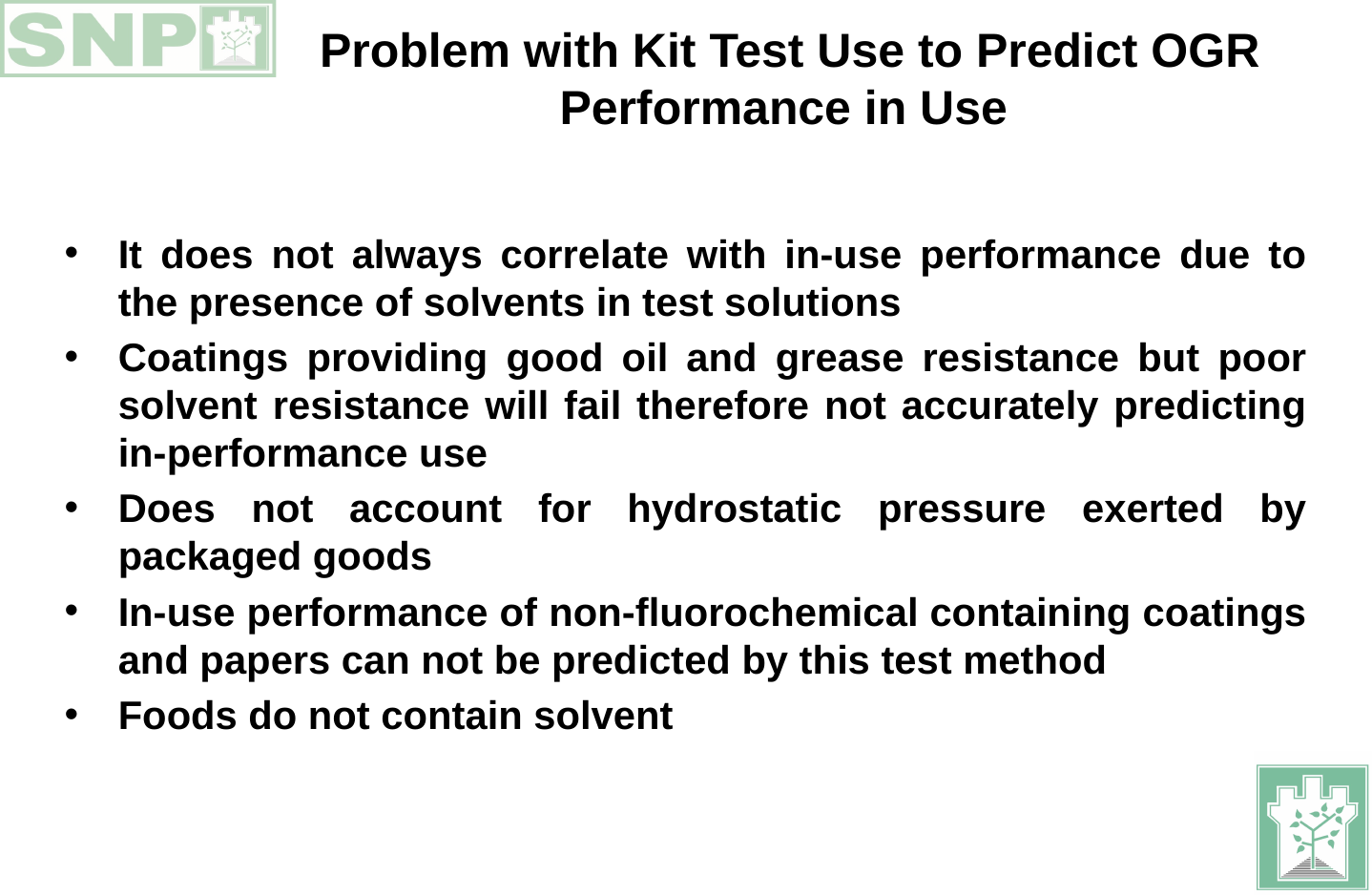

Problem with Kit Test Use to Predict OGR Performance in Use
It does not always correlate with in-use performance due to the presence of solvents in test solutions
Coatings providing good oil and grease resistance but poor solvent resistance will fail therefore not accurately predicting in-performance use
Does not account for hydrostatic pressure exerted by packaged goods
In-use performance of non-fluorochemical containing coatings and papers can not be predicted by this test method
Foods do not contain solvent